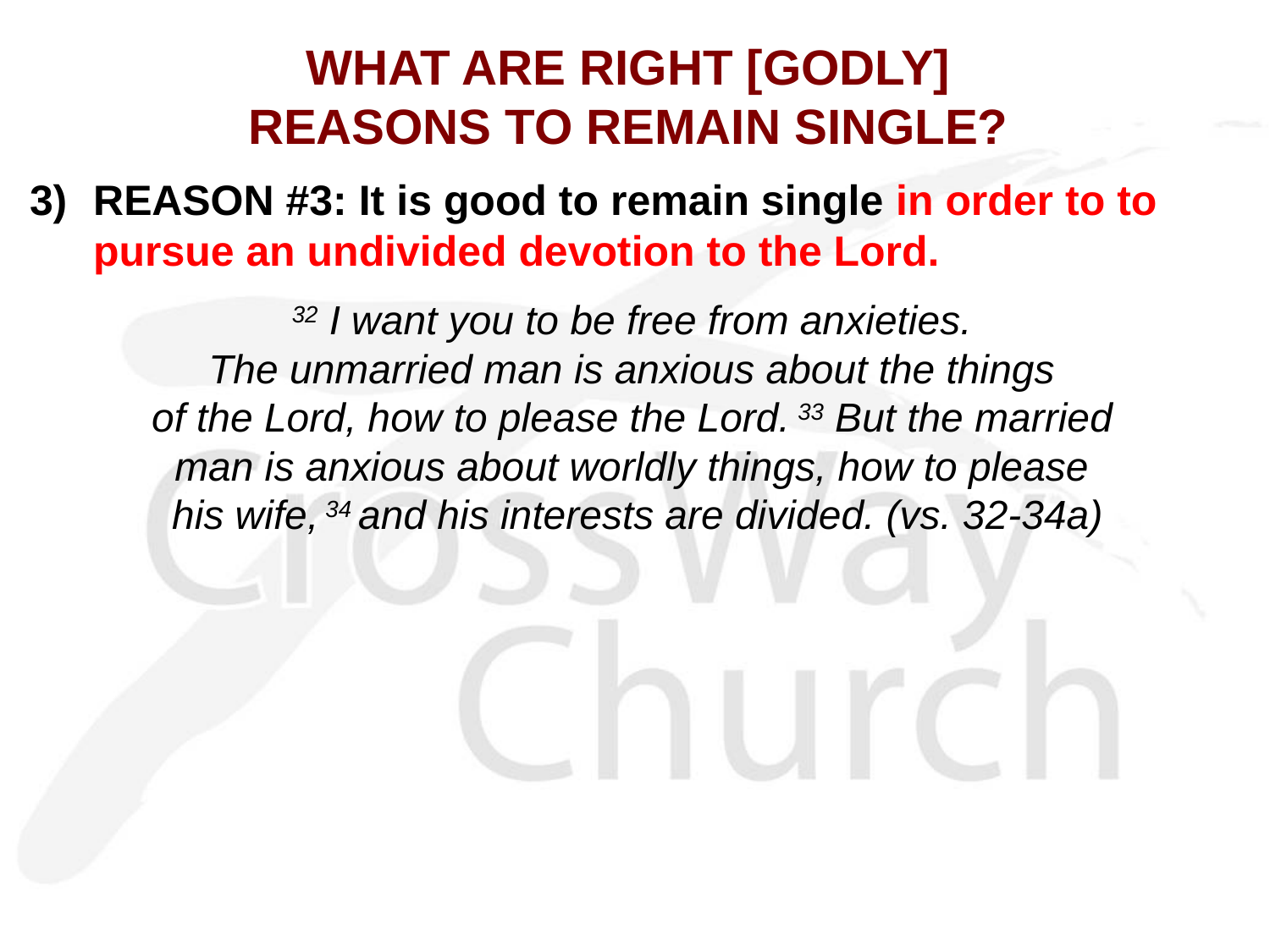

# WHAT ARE RIGHT [GODLY] REASONS TO REMAIN SINGLE?
3)	REASON #3: It is good to remain single in order to to pursue an undivided devotion to the Lord.

32 I want you to be free from anxieties.
The unmarried man is anxious about the things
of the Lord, how to please the Lord. 33 But the married
man is anxious about worldly things, how to please
his wife, 34 and his interests are divided. (vs. 32-34a)